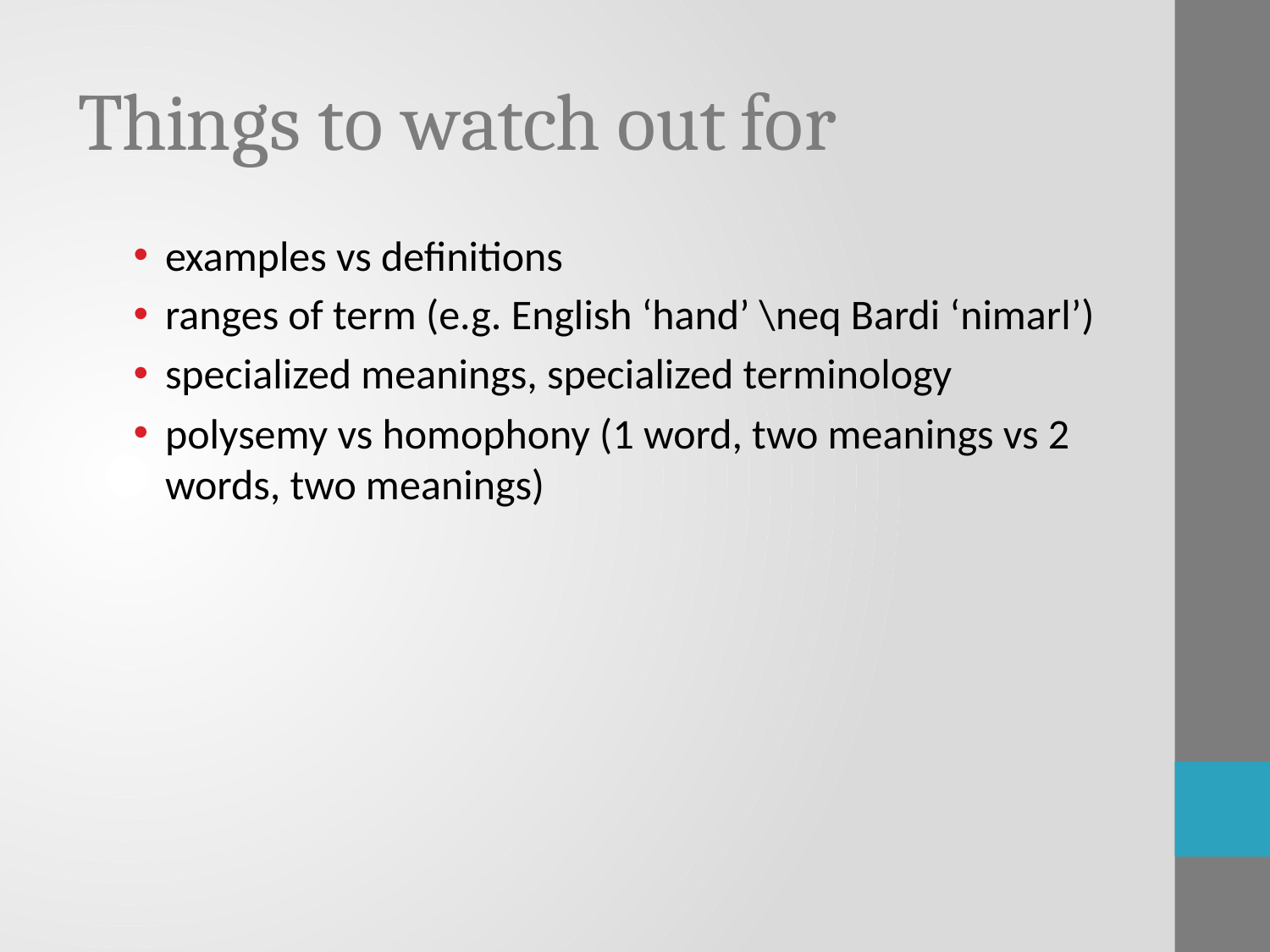

# Things to watch out for
examples vs definitions
ranges of term (e.g. English ‘hand’ \neq Bardi ‘nimarl’)
specialized meanings, specialized terminology
polysemy vs homophony (1 word, two meanings vs 2 words, two meanings)